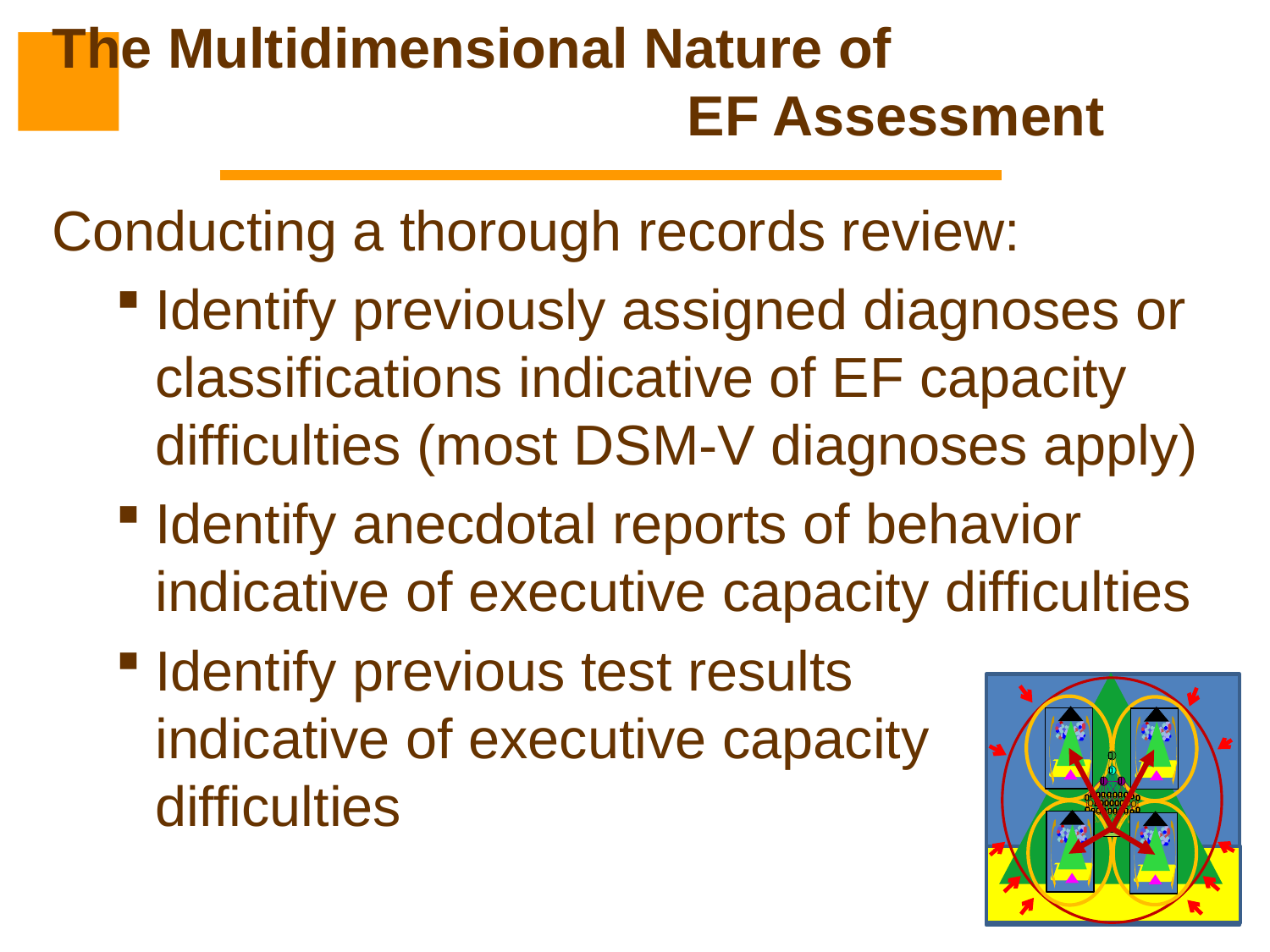

# The Multidimensional Nature of EF Assessment

Conducting a thorough records review:
Identify previously assigned diagnoses or classifications indicative of EF capacity difficulties (most DSM-V diagnoses apply)
Identify anecdotal reports of behavior indicative of executive capacity difficulties
Identify previous test results         indicative of executive capacity      difficulties